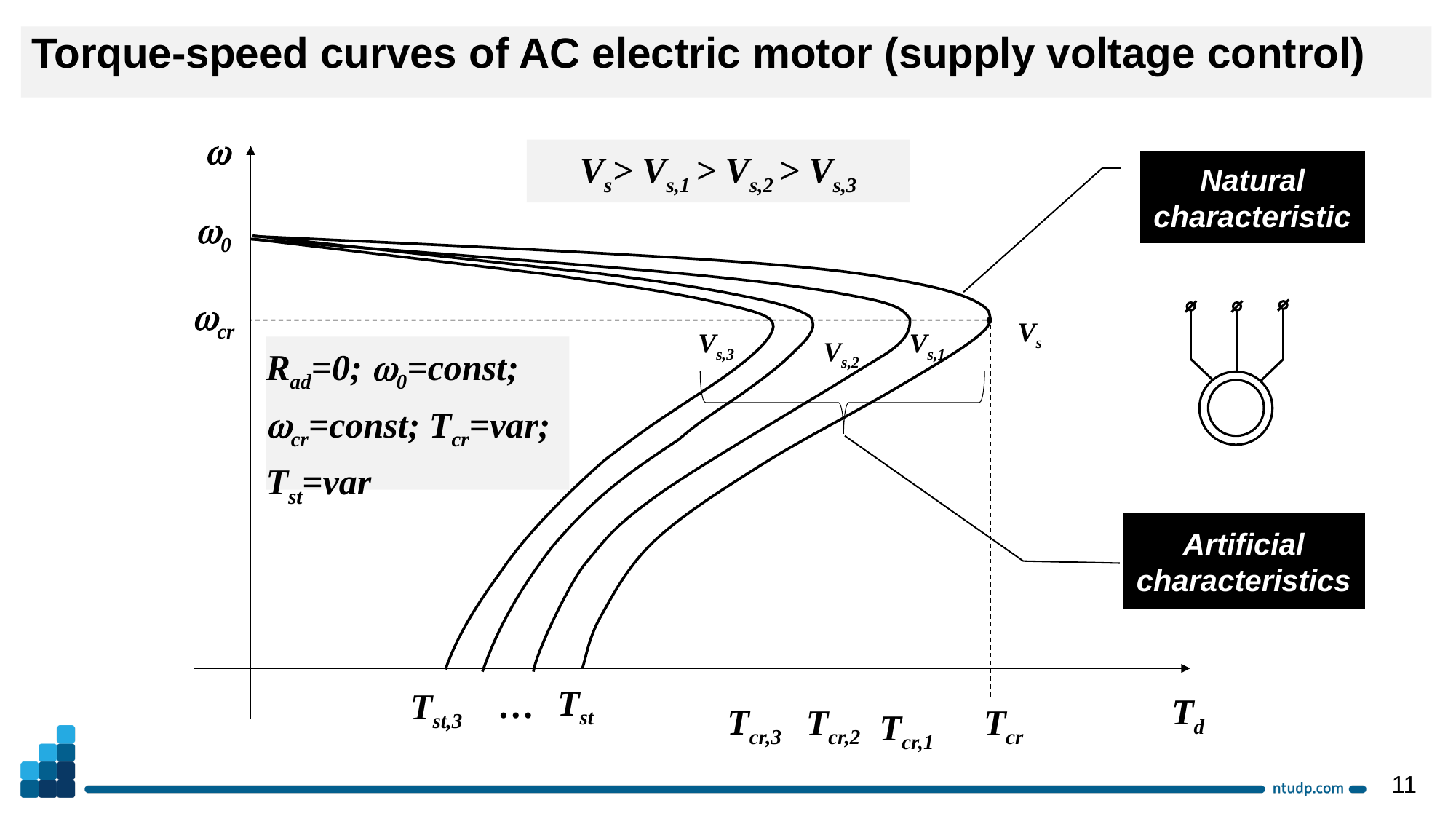

Torque-speed curves of AC electric motor (supply voltage control)

ω
Vs> Vs,1 > Vs,2 > Vs,3
ω0

ωcr
Vs
Vs,3
Vs,1
Vs,2
Tst
…
Tst,3
Td
Tcr,3
Tcr,2
Tcr
Tcr,1
Natural characteristic

Rad=0; ω0=const; ωcr=const; Tcr=var;
Tst=var

Artificial characteristics